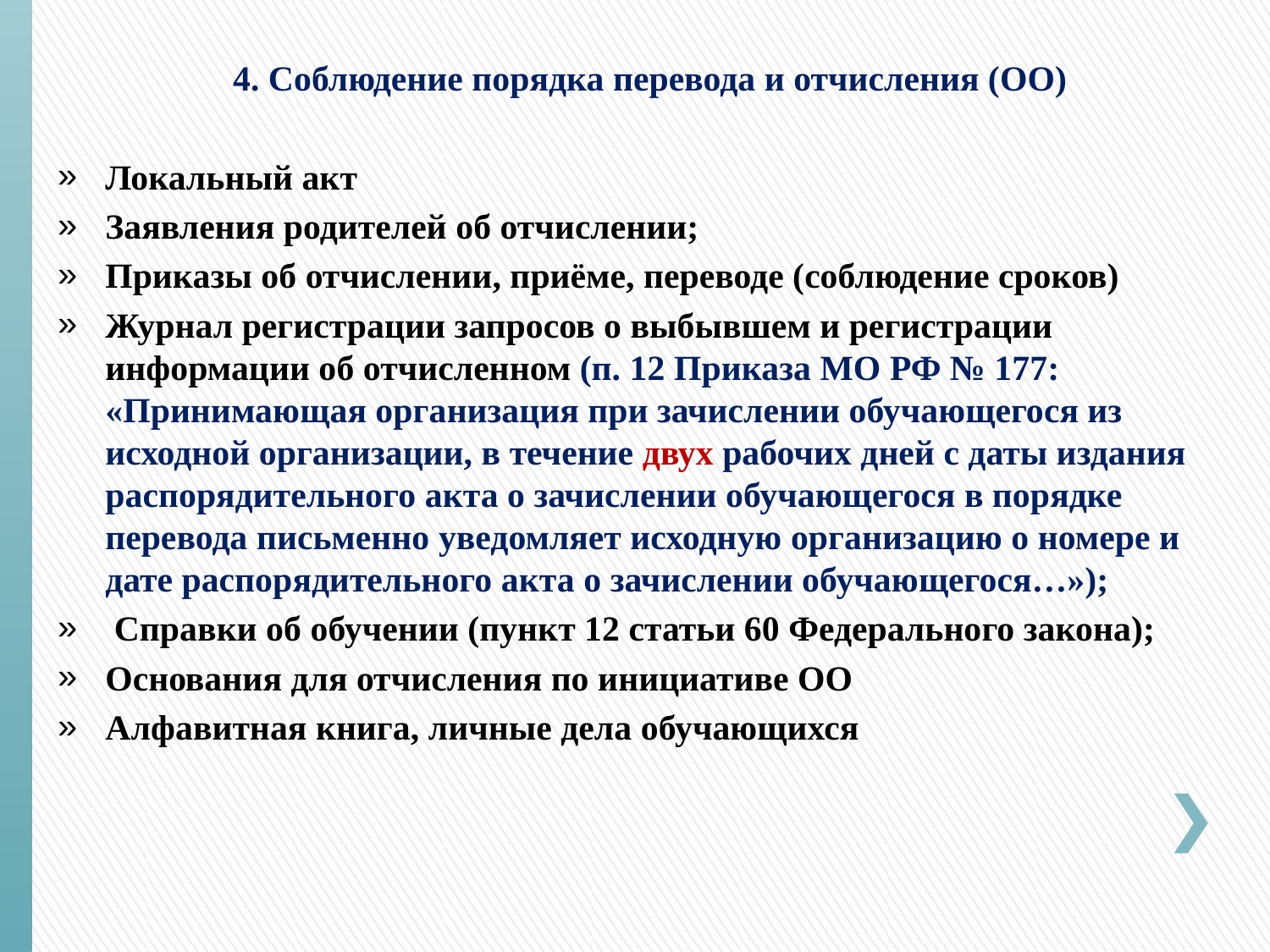

4. Соблюдение порядка перевода и отчисления (ОО)

Локальный акт
Заявления родителей об отчислении;
Приказы об отчислении, приёме, переводе (соблюдение сроков)
Журнал регистрации запросов о выбывшем и регистрации информации об отчисленном (п. 12 Приказа МО РФ № 177: «Принимающая организация при зачислении обучающегося из исходной организации, в течение двух рабочих дней с даты издания распорядительного акта о зачислении обучающегося в порядке перевода письменно уведомляет исходную организацию о номере и дате распорядительного акта о зачислении обучающегося…»);
 Справки об обучении (пункт 12 статьи 60 Федерального закона);
Основания для отчисления по инициативе ОО
Алфавитная книга, личные дела обучающихся

#